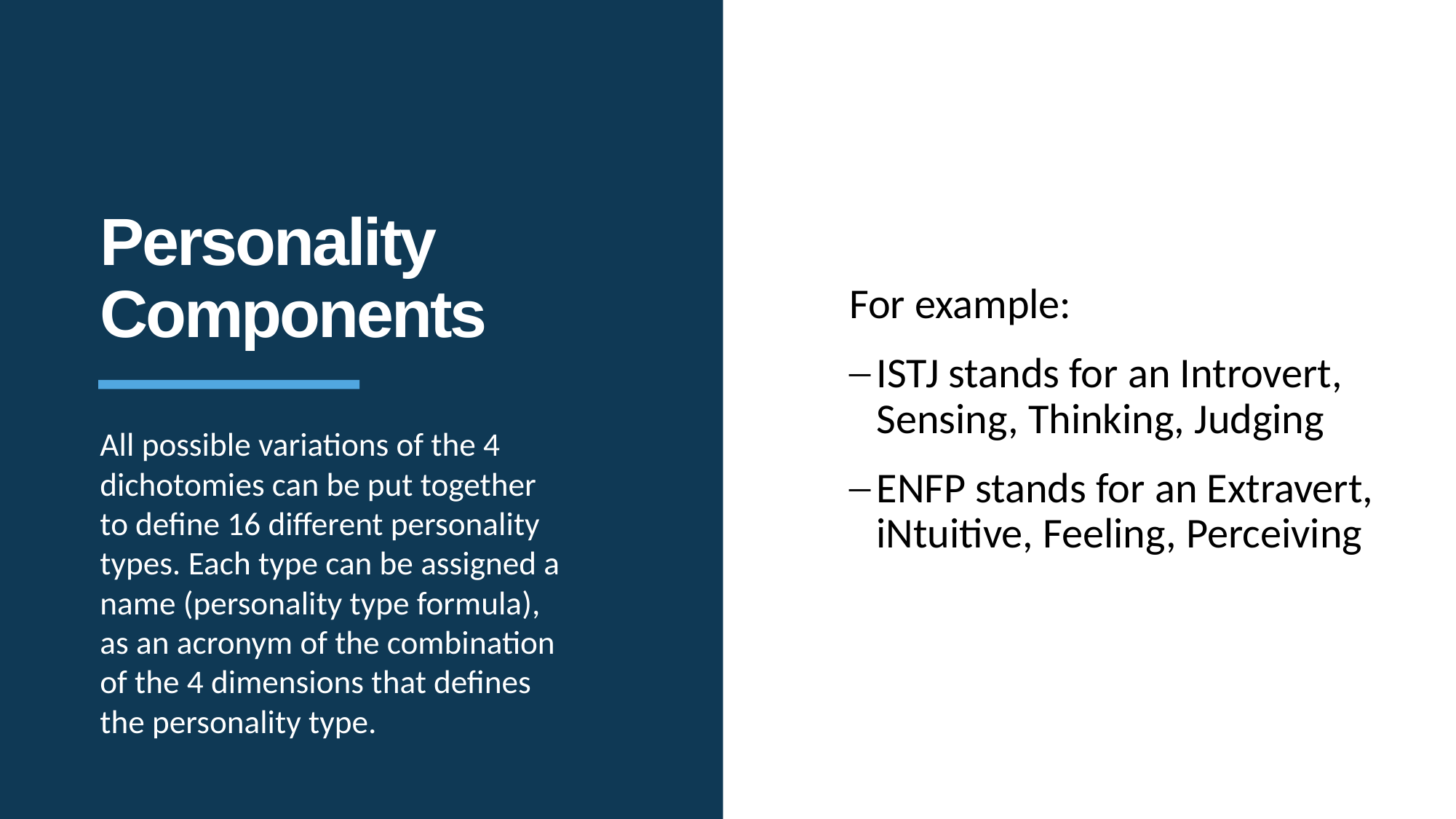

For example:
ISTJ stands for an Introvert, Sensing, Thinking, Judging
ENFP stands for an Extravert, iNtuitive, Feeling, Perceiving

# Personality Components
All possible variations of the 4 dichotomies can be put together to define 16 different personality types. Each type can be assigned a name (personality type formula), as an acronym of the combination of the 4 dimensions that defines the personality type.